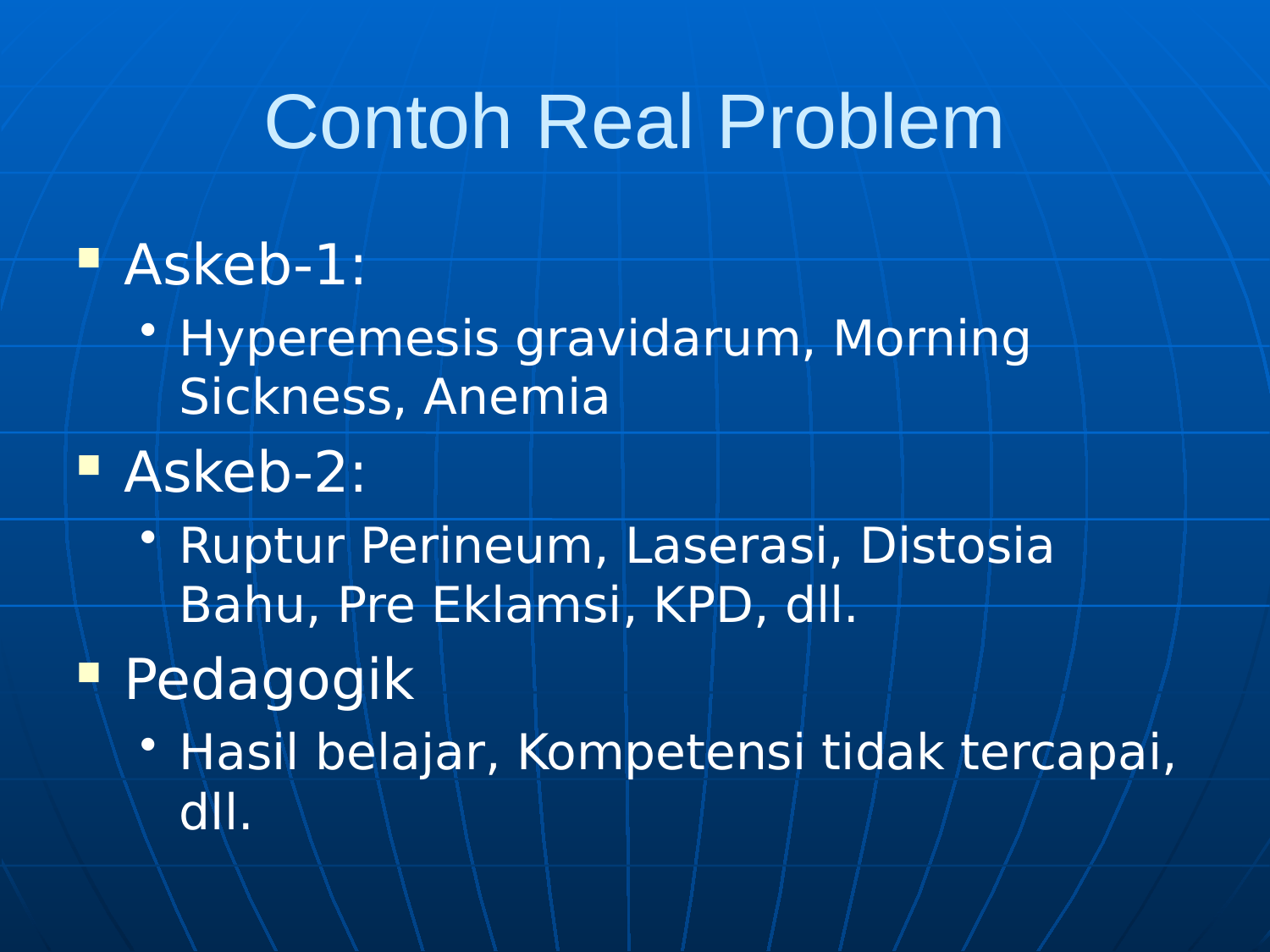

# Contoh Real Problem
Askeb-1:
Hyperemesis gravidarum, Morning Sickness, Anemia
Askeb-2:
Ruptur Perineum, Laserasi, Distosia Bahu, Pre Eklamsi, KPD, dll.
Pedagogik
Hasil belajar, Kompetensi tidak tercapai, dll.